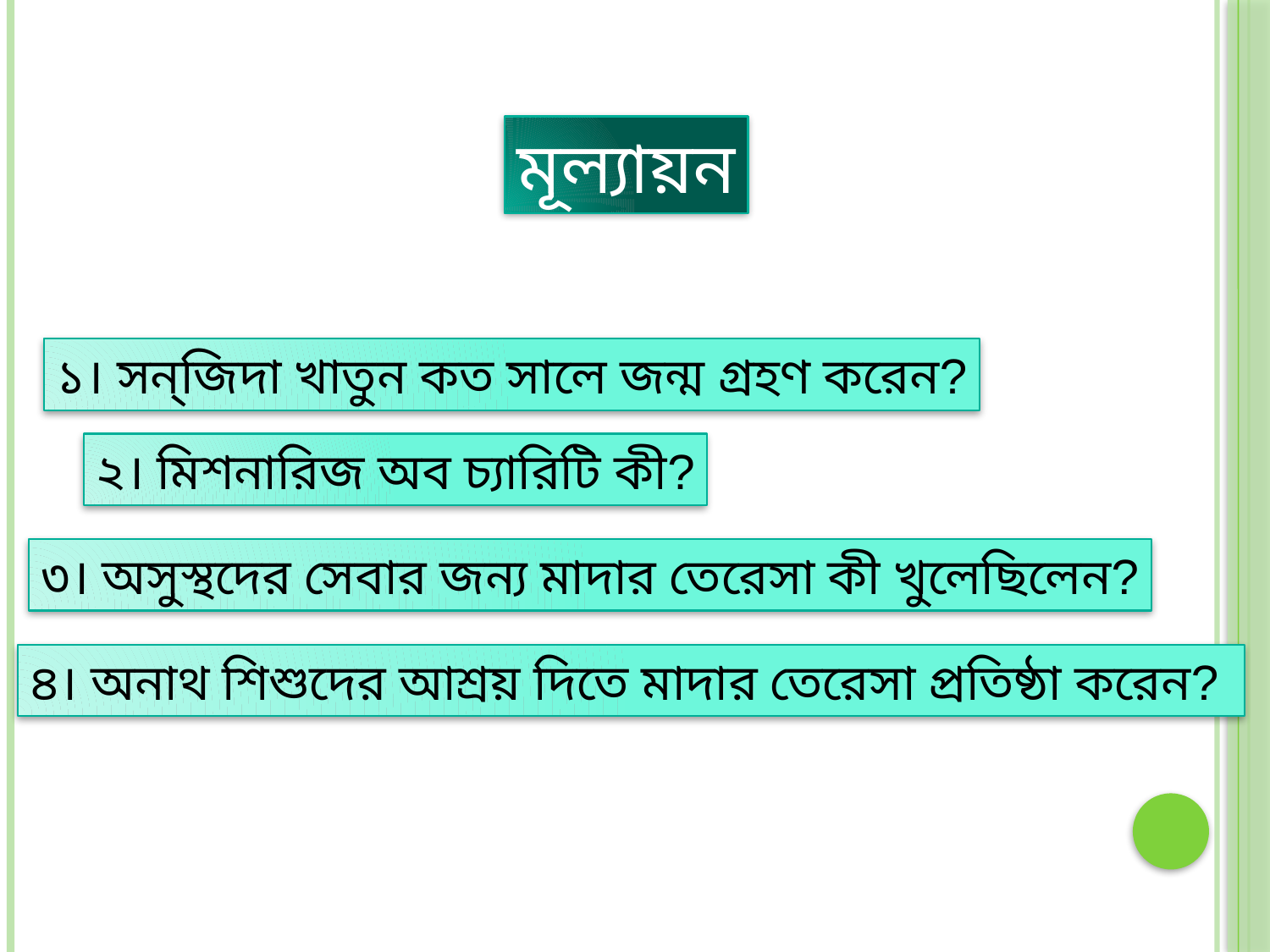

মূল্যায়ন
১। সন্‌জিদা খাতুন কত সালে জন্ম গ্রহণ করেন?
২। মিশনারিজ অব চ্যারিটি কী?
৩। অসুস্থদের সেবার জন্য মাদার তেরেসা কী খুলেছিলেন?
৪। অনাথ শিশুদের আশ্রয় দিতে মাদার তেরেসা প্রতিষ্ঠা করেন?